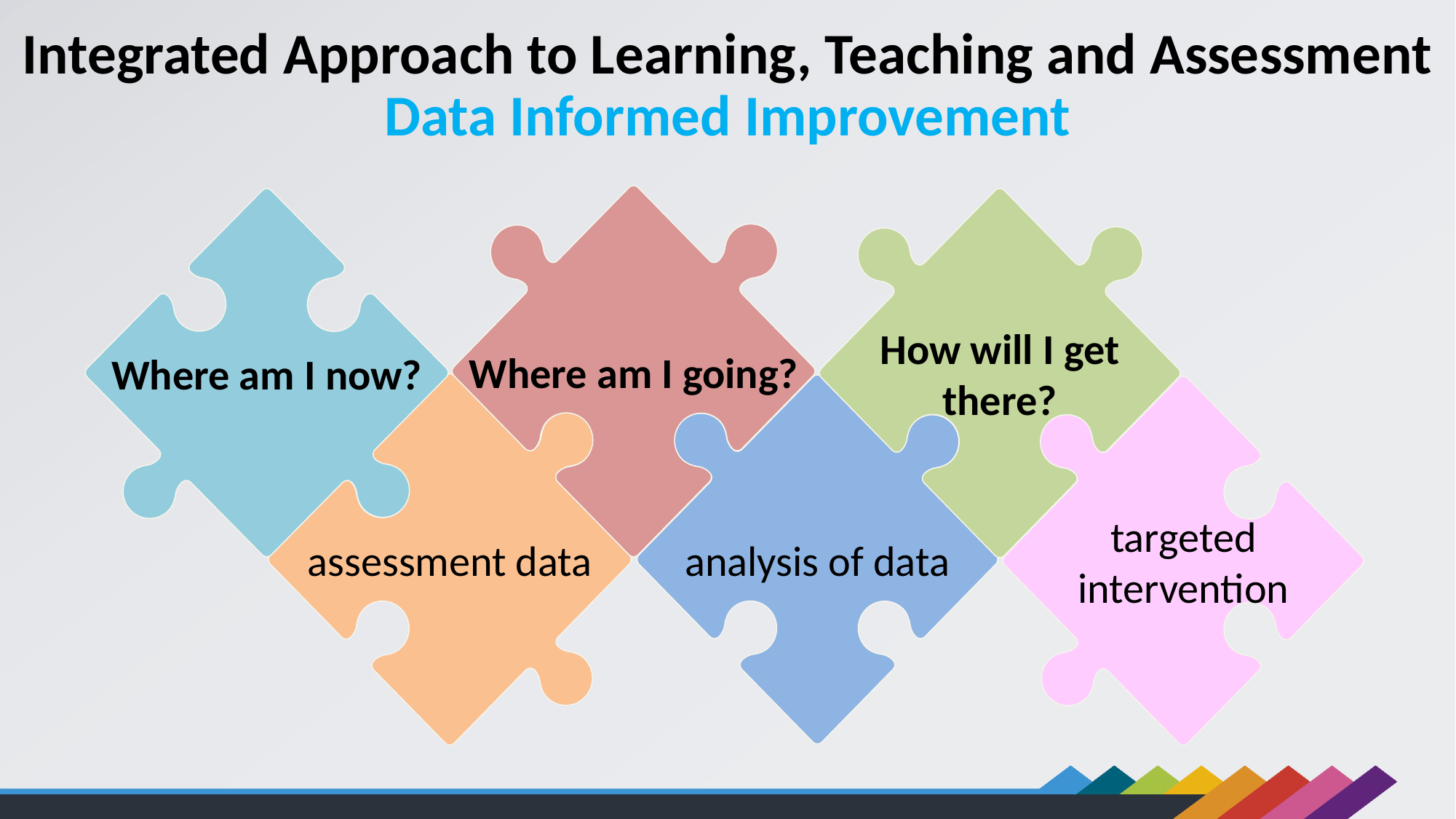

Integrated Approach to Learning, Teaching and Assessment
Data Informed Improvement
Where am I going?
Where am I now?
How will I get there?
assessment data
analysis of data
targeted intervention